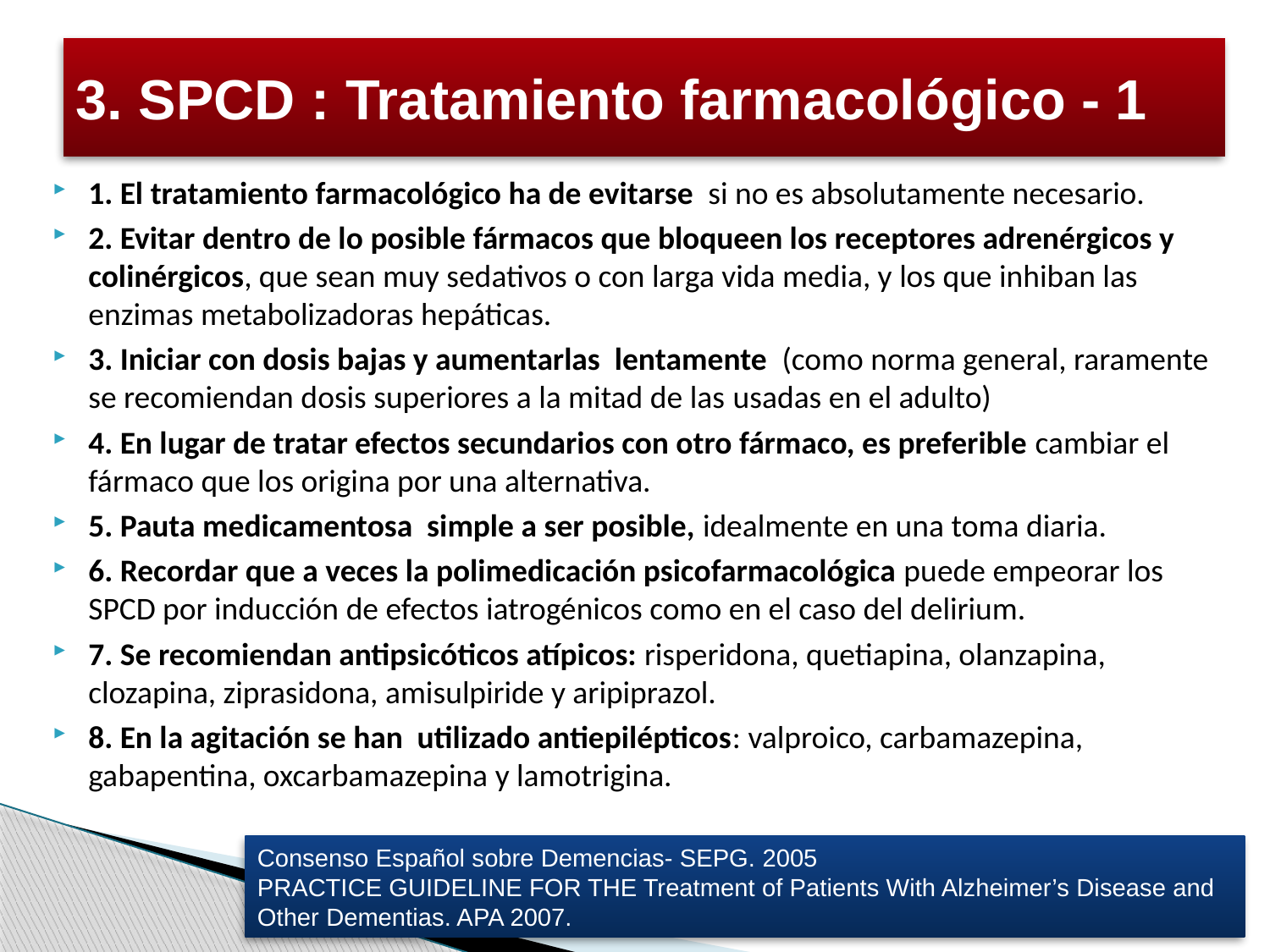

# 3. SPCD : Tratamiento farmacológico - 1
1. El tratamiento farmacológico ha de evitarse  si no es absolutamente necesario.
2. Evitar dentro de lo posible fármacos que bloqueen los receptores adrenérgicos y colinérgicos, que sean muy sedativos o con larga vida media, y los que inhiban las enzimas metabolizadoras hepáticas.
3. Iniciar con dosis bajas y aumentarlas  lentamente  (como norma general, raramente se recomiendan dosis superiores a la mitad de las usadas en el adulto)
4. En lugar de tratar efectos secundarios con otro fármaco, es preferible cambiar el fármaco que los origina por una alternativa.
5. Pauta medicamentosa  simple a ser posible, idealmente en una toma diaria.
6. Recordar que a veces la polimedicación psicofarmacológica puede empeorar los SPCD por inducción de efectos iatrogénicos como en el caso del delirium.
7. Se recomiendan antipsicóticos atípicos: risperidona, quetiapina, olanzapina, clozapina, ziprasidona, amisulpiride y aripiprazol.
8. En la agitación se han  utilizado antiepilépticos: valproico, carbamazepina, gabapentina, oxcarbamazepina y lamotrigina.

Consenso Español sobre Demencias- SEPG. 2005
PRACTICE GUIDELINE FOR THE Treatment of Patients With Alzheimer’s Disease and Other Dementias. APA 2007.